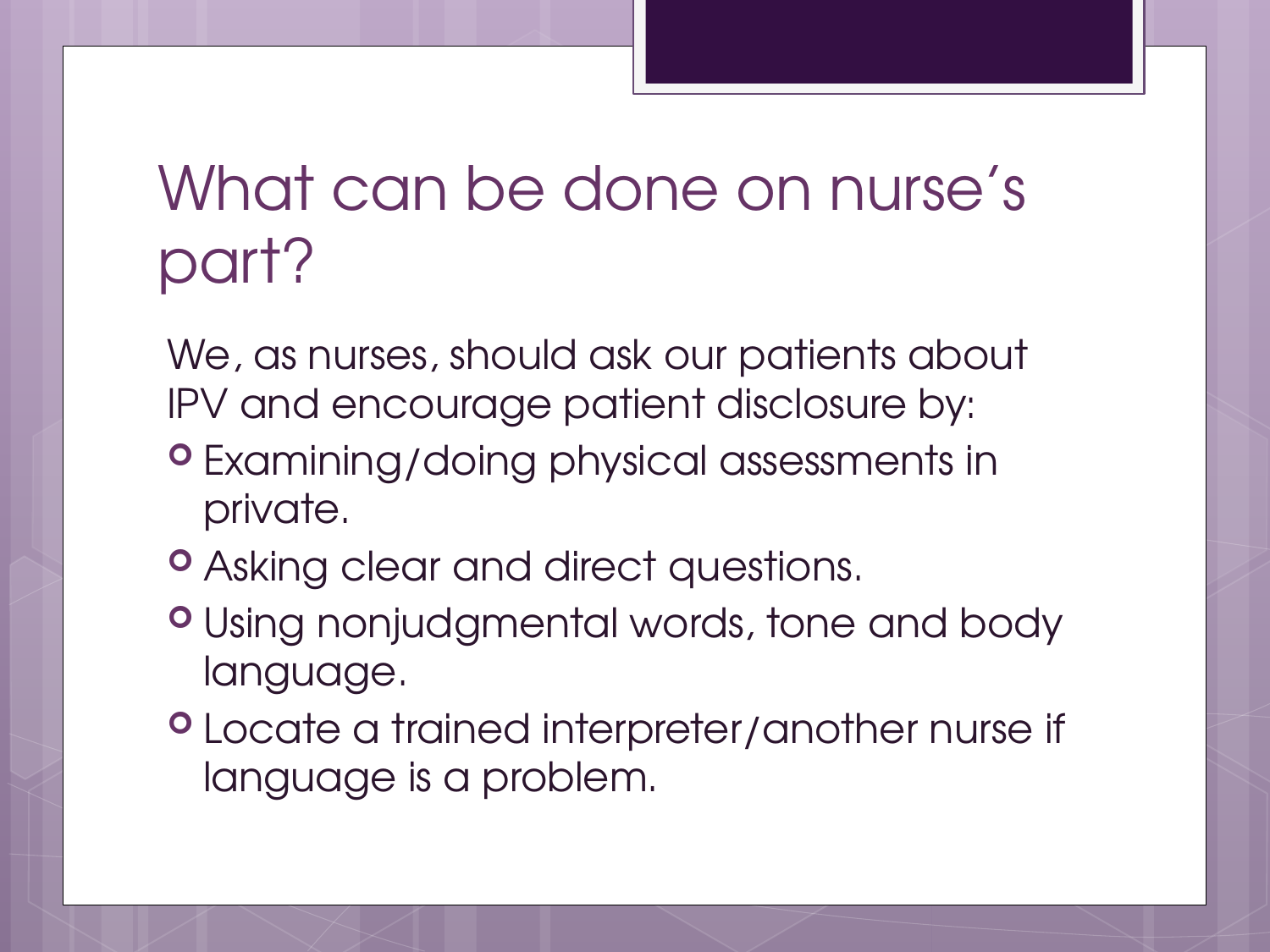

# What can be done on nurse’s part?
We, as nurses, should ask our patients about IPV and encourage patient disclosure by:
Examining/doing physical assessments in private.
Asking clear and direct questions.
Using nonjudgmental words, tone and body language.
Locate a trained interpreter/another nurse if language is a problem.